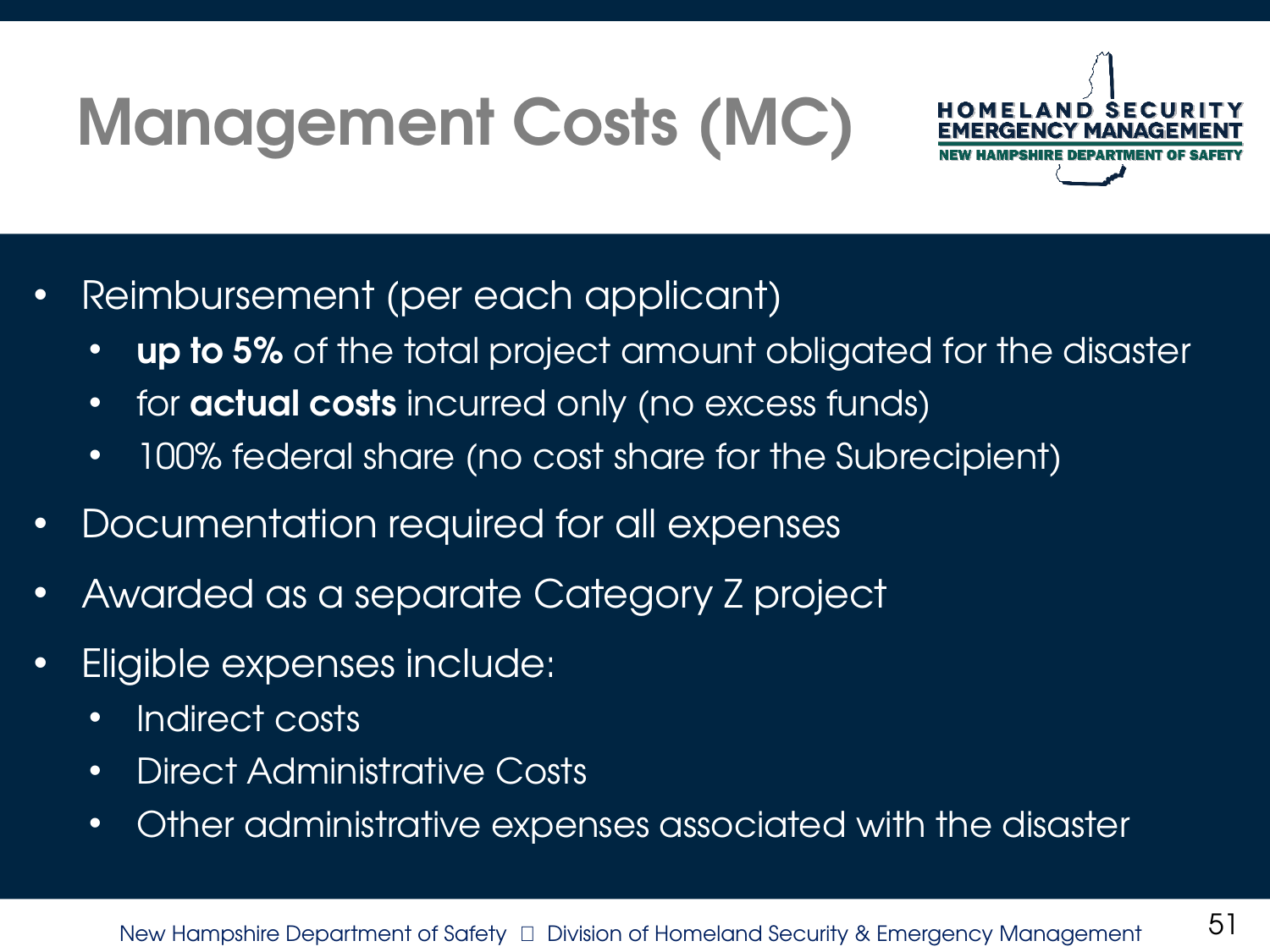

# Management Costs (MC)
Reimbursement (per each applicant)
up to 5% of the total project amount obligated for the disaster
for actual costs incurred only (no excess funds)
100% federal share (no cost share for the Subrecipient)
Documentation required for all expenses
Awarded as a separate Category Z project
Eligible expenses include:
Indirect costs
Direct Administrative Costs
Other administrative expenses associated with the disaster